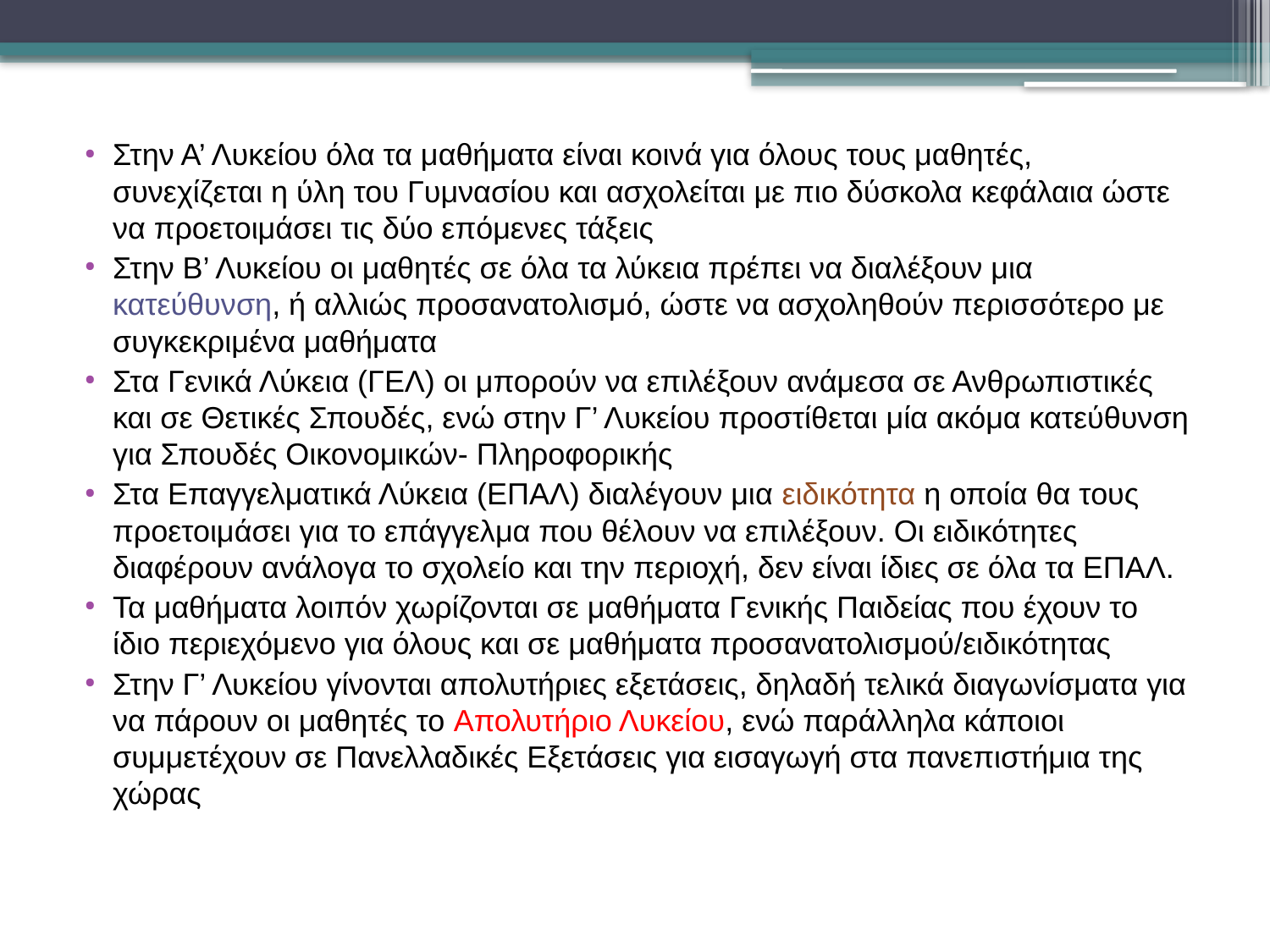

Στην Α’ Λυκείου όλα τα μαθήματα είναι κοινά για όλους τους μαθητές, συνεχίζεται η ύλη του Γυμνασίου και ασχολείται με πιο δύσκολα κεφάλαια ώστε να προετοιμάσει τις δύο επόμενες τάξεις
Στην Β’ Λυκείου οι μαθητές σε όλα τα λύκεια πρέπει να διαλέξουν μια κατεύθυνση, ή αλλιώς προσανατολισμό, ώστε να ασχοληθούν περισσότερο με συγκεκριμένα μαθήματα
Στα Γενικά Λύκεια (ΓΕΛ) οι μπορούν να επιλέξουν ανάμεσα σε Ανθρωπιστικές και σε Θετικές Σπουδές, ενώ στην Γ’ Λυκείου προστίθεται μία ακόμα κατεύθυνση για Σπουδές Οικονομικών- Πληροφορικής
Στα Επαγγελματικά Λύκεια (ΕΠΑΛ) διαλέγουν μια ειδικότητα η οποία θα τους προετοιμάσει για το επάγγελμα που θέλουν να επιλέξουν. Οι ειδικότητες διαφέρουν ανάλογα το σχολείο και την περιοχή, δεν είναι ίδιες σε όλα τα ΕΠΑΛ.
Τα μαθήματα λοιπόν χωρίζονται σε μαθήματα Γενικής Παιδείας που έχουν το ίδιο περιεχόμενο για όλους και σε μαθήματα προσανατολισμού/ειδικότητας
Στην Γ’ Λυκείου γίνονται απολυτήριες εξετάσεις, δηλαδή τελικά διαγωνίσματα για να πάρουν οι μαθητές το Απολυτήριο Λυκείου, ενώ παράλληλα κάποιοι συμμετέχουν σε Πανελλαδικές Εξετάσεις για εισαγωγή στα πανεπιστήμια της χώρας